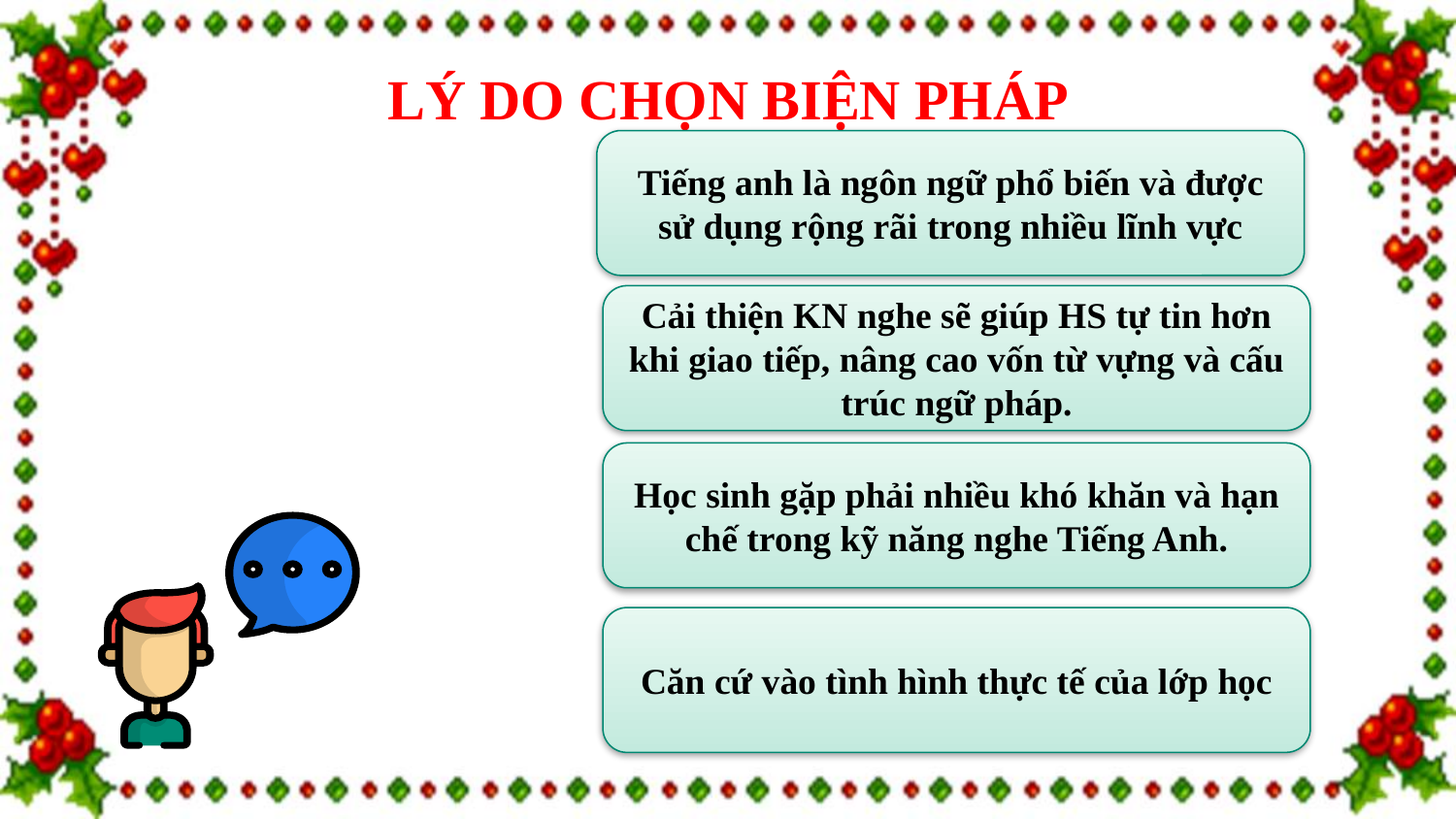

# LÝ DO CHỌN BIỆN PHÁP
Tiếng anh là ngôn ngữ phổ biến và được sử dụng rộng rãi trong nhiều lĩnh vực
Tổng quát

Cải thiện KN nghe sẽ giúp HS tự tin hơn khi giao tiếp, nâng cao vốn từ vựng và cấu trúc ngữ pháp.

Học sinh gặp phải nhiều khó khăn và hạn chế trong kỹ năng nghe Tiếng Anh.

Căn cứ vào tình hình thực tế của lớp học